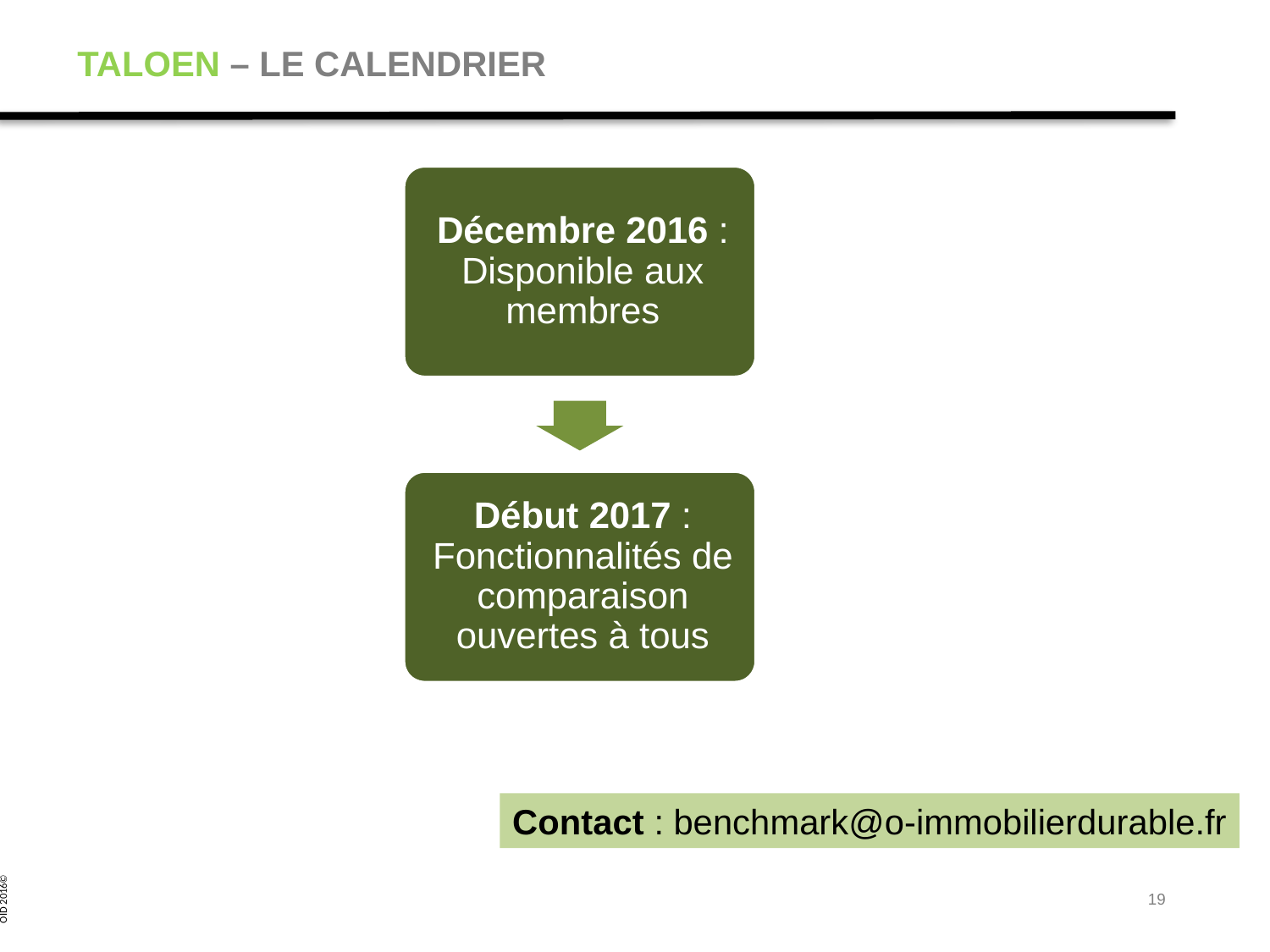

TALOEN – LE CALENDRIER
Décembre 2016 : Disponible aux membres

Début 2017 : Fonctionnalités de comparaison ouvertes à tous
Baromètre 2015
Baromètre 2014
Contact : benchmark@o-immobilierdurable.fr
19